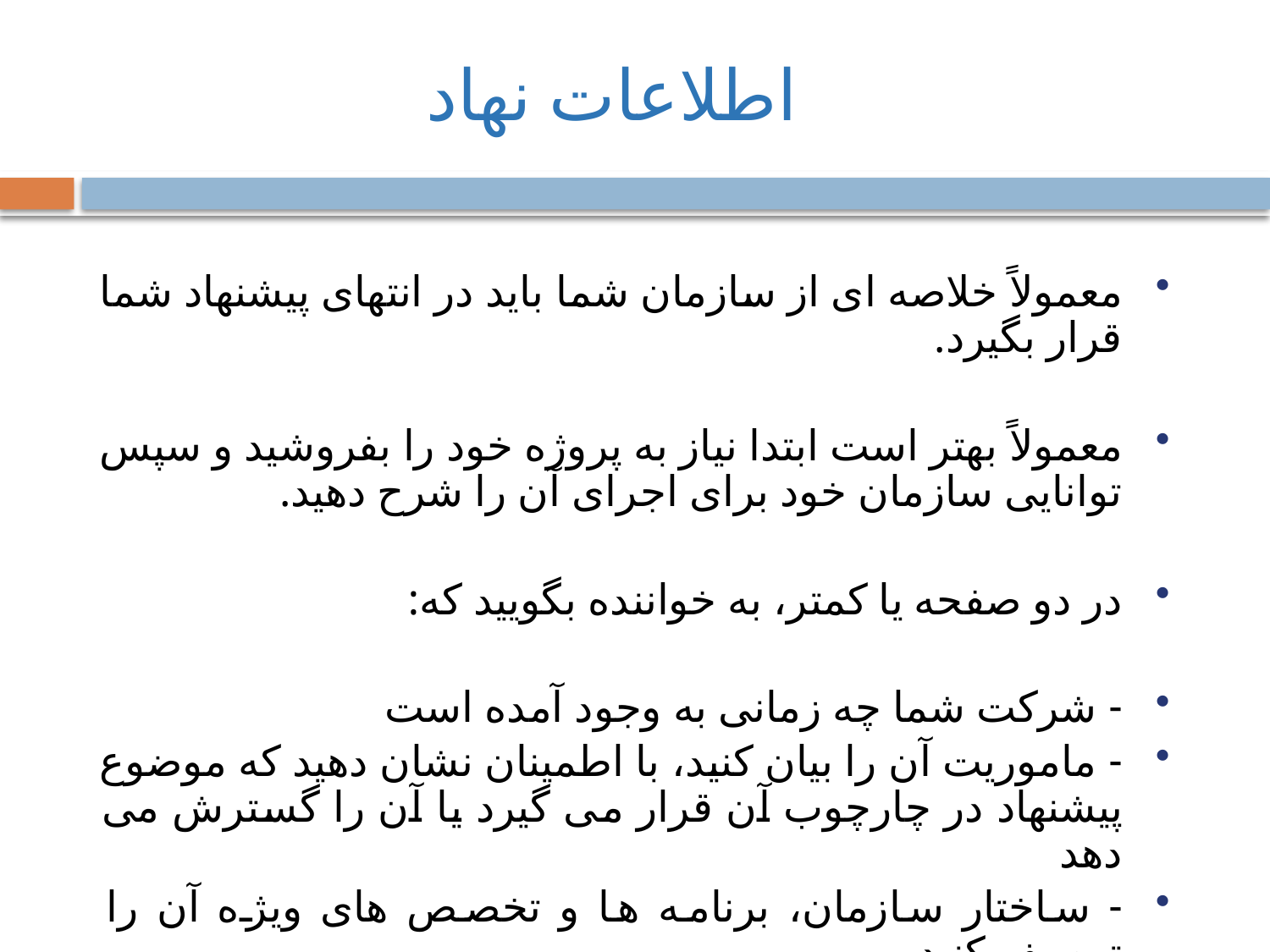

اطلاعات نهاد
معمولاً خلاصه ای از سازمان شما باید در انتهای پیشنهاد شما قرار بگیرد.

معمولاً بهتر است ابتدا نیاز به پروژه خود را بفروشید و سپس توانایی سازمان خود برای اجرای آن را شرح دهید.

در دو صفحه یا کمتر، به خواننده بگویید که:

- شرکت شما چه زمانی به وجود آمده است
- ماموریت آن را بیان کنید، با اطمینان نشان دهید که موضوع پیشنهاد در چارچوب آن قرار می گیرد یا آن را گسترش می دهد
- ساختار سازمان، برنامه ها و تخصص های ویژه آن را توصیف کنید.